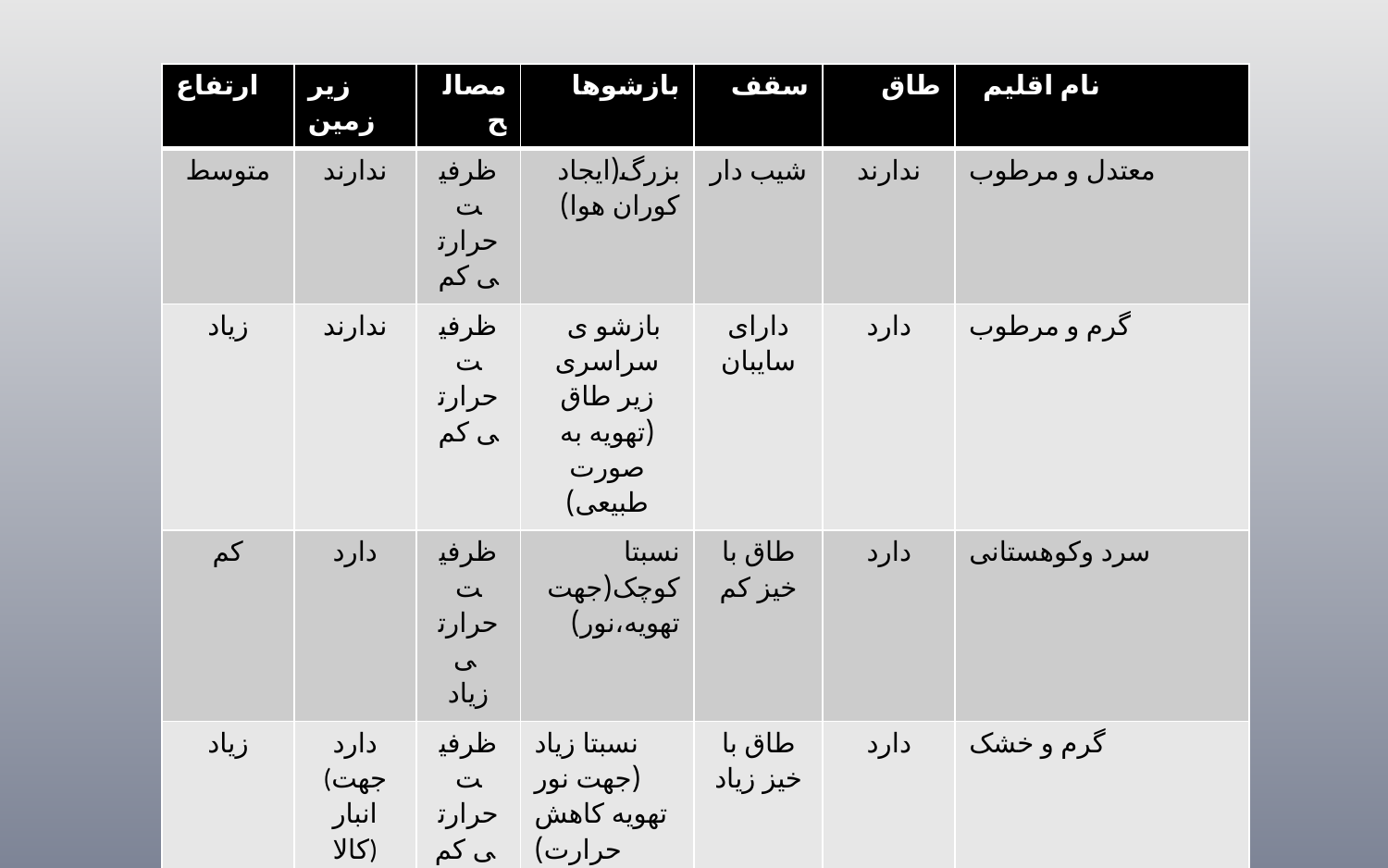

| ارتفاع | زیر زمین | مصالح | بازشوها | سقف | طاق | نام اقلیم |
| --- | --- | --- | --- | --- | --- | --- |
| متوسط | ندارند | ظرفیت حرارتی کم | بزرگ(ایجاد کوران هوا) | شیب دار | ندارند | معتدل و مرطوب |
| زیاد | ندارند | ظرفیت حرارتی کم | بازشو ی سراسری زیر طاق (تهویه به صورت طبیعی) | دارای سایبان | دارد | گرم و مرطوب |
| کم | دارد | ظرفیت حرارتی زیاد | نسبتا کوچک(جهت تهویه،نور) | طاق با خیز کم | دارد | سرد وکوهستانی |
| زیاد | دارد (جهت انبار کالا) | ظرفیت حرارتی کم | نسبتا زیاد (جهت نور تهویه کاهش حرارت) | طاق با خیز زیاد | دارد | گرم و خشک |